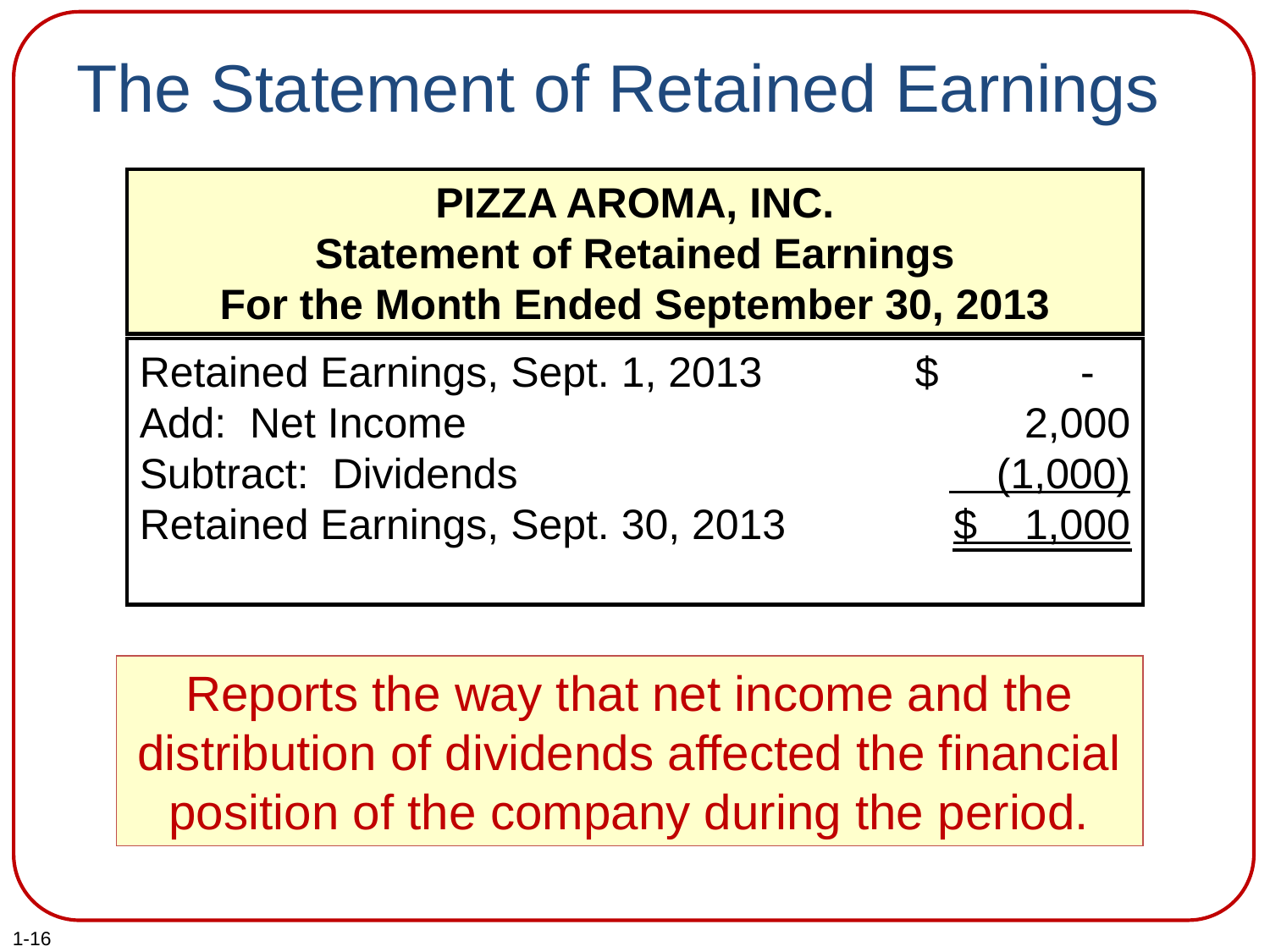

# The Statement of Retained Earnings
PIZZA AROMA, INC.
Statement of Retained Earnings
For the Month Ended September 30, 2013
Retained Earnings, Sept. 1, 2013
Add:  Net Income
Subtract:  Dividends
Retained Earnings, Sept. 30, 2013

$            -
2,000
    (1,000)
$    1,000

Reports the way that net income and the distribution of dividends affected the financial position of the company during the period.